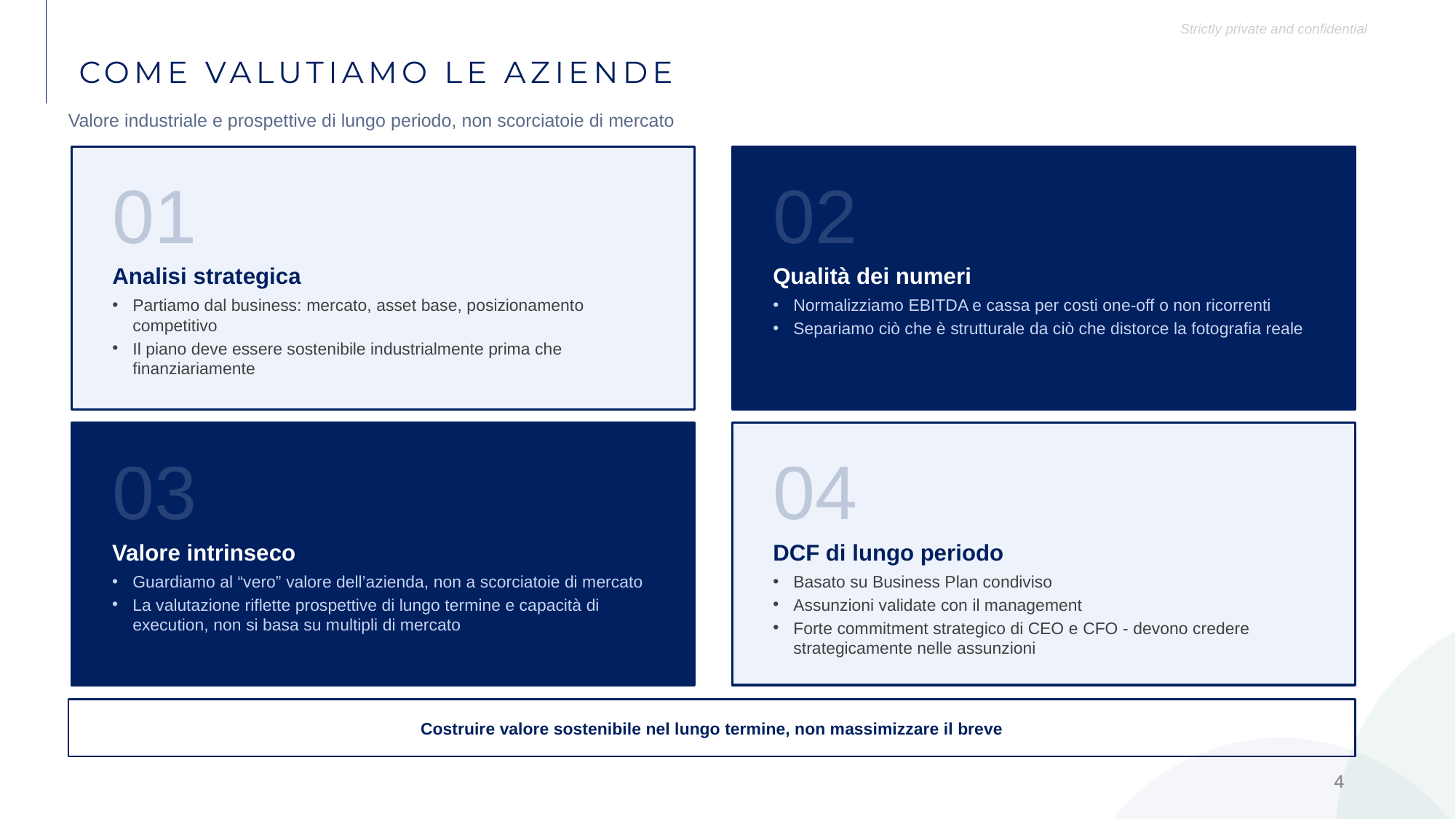

Come valutiamo le aziende
Valore industriale e prospettive di lungo periodo, non scorciatoie di mercato

01
Analisi strategica
Partiamo dal business: mercato, asset base, posizionamento competitivo
Il piano deve essere sostenibile industrialmente prima che finanziariamente
02
Qualità dei numeri
Normalizziamo EBITDA e cassa per costi one-off o non ricorrenti
Separiamo ciò che è strutturale da ciò che distorce la fotografia reale

03
Valore intrinseco
Guardiamo al “vero” valore dell’azienda, non a scorciatoie di mercato
La valutazione riflette prospettive di lungo termine e capacità di execution, non si basa su multipli di mercato
04
DCF di lungo periodo
Basato su Business Plan condiviso
Assunzioni validate con il management
Forte commitment strategico di CEO e CFO - devono credere strategicamente nelle assunzioni
Costruire valore sostenibile nel lungo termine, non massimizzare il breve
4
4